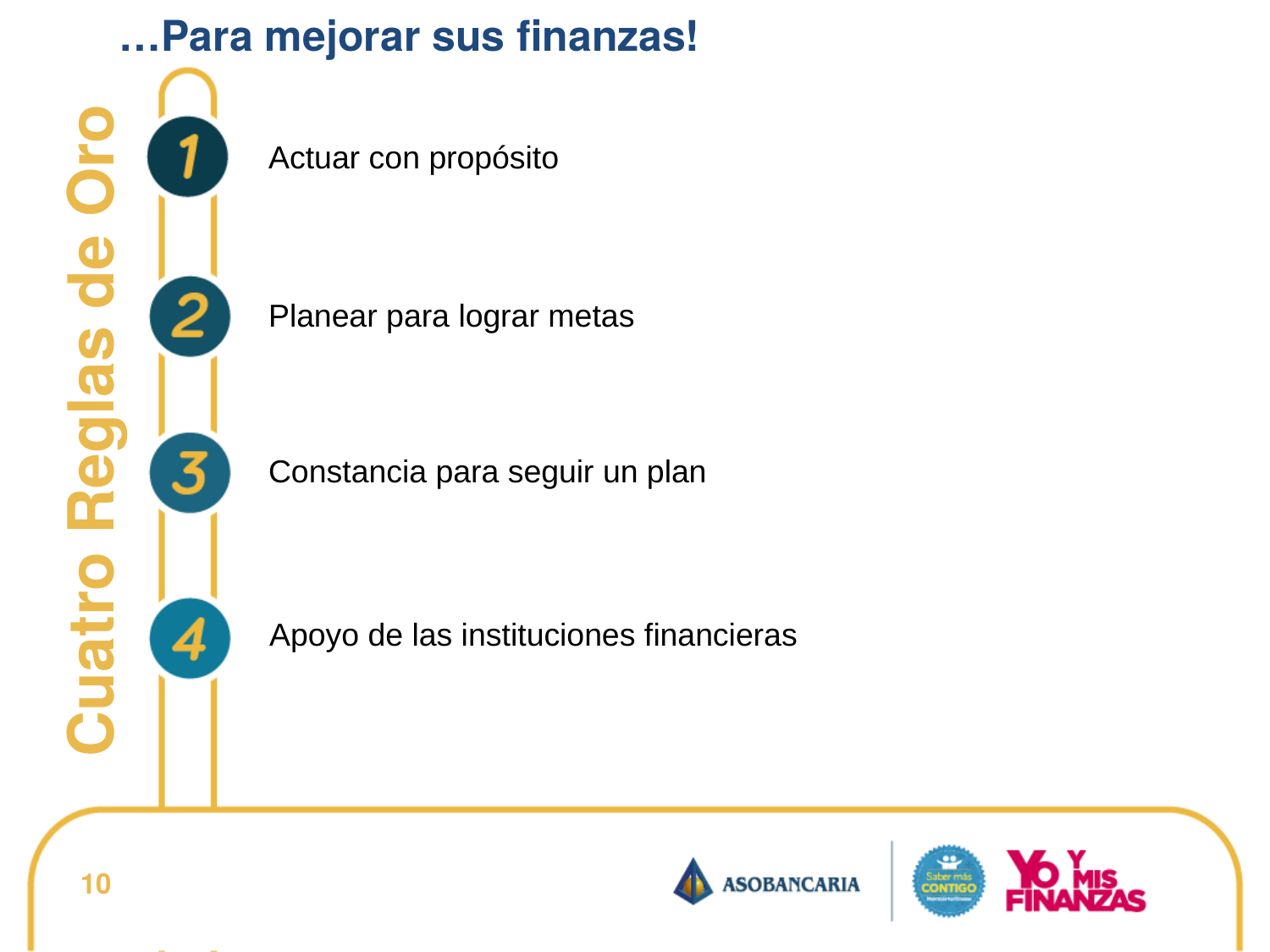

…Para mejorar sus finanzas!

Actuar con propósito
Planear para lograr metas
Cuatro Reglas de Oro
Constancia para seguir un plan
Apoyo de las instituciones financieras
10